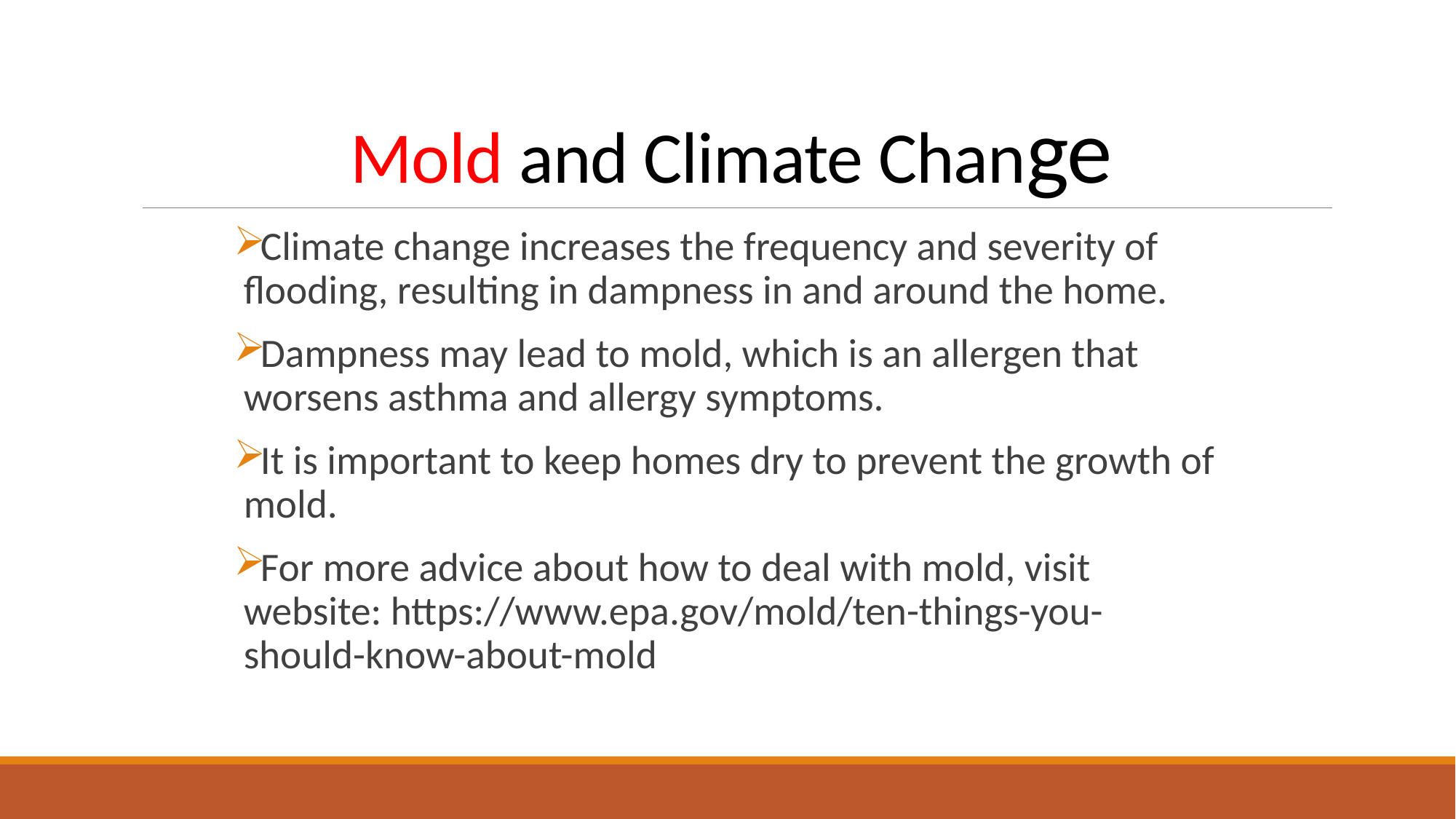

# Mold and Climate Change
Climate change increases the frequency and severity of flooding, resulting in dampness in and around the home.
Dampness may lead to mold, which is an allergen that worsens asthma and allergy symptoms.
It is important to keep homes dry to prevent the growth of mold.
For more advice about how to deal with mold, visit website: https://www.epa.gov/mold/ten-things-you-should-know-about-mold